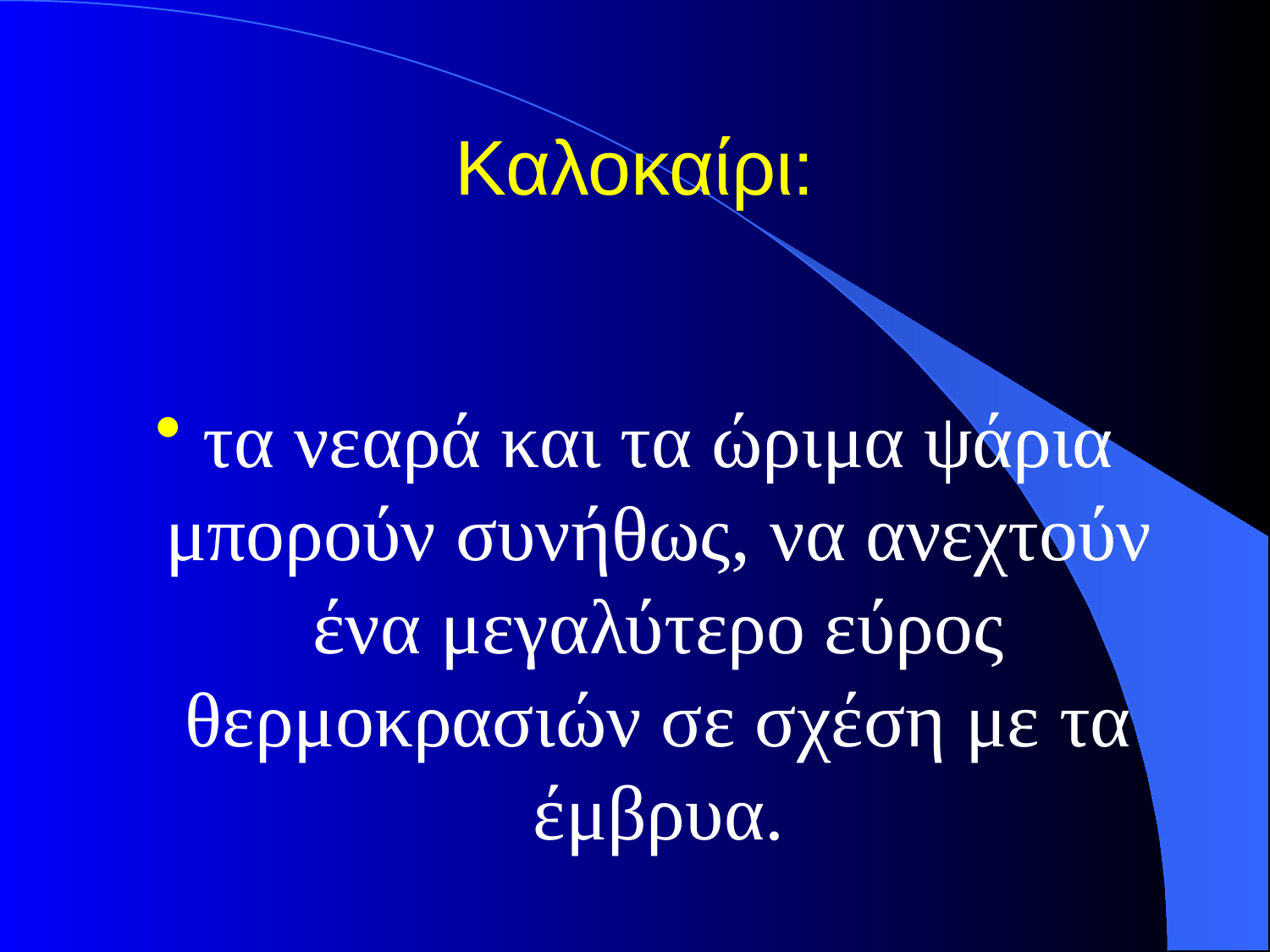

# Καλοκαίρι:

τα νεαρά και τα ώριμα ψάρια μπορούν συνήθως, να ανεχτούν ένα μεγαλύτερο εύρος θερμοκρασιών σε σχέση με τα έμβρυα.